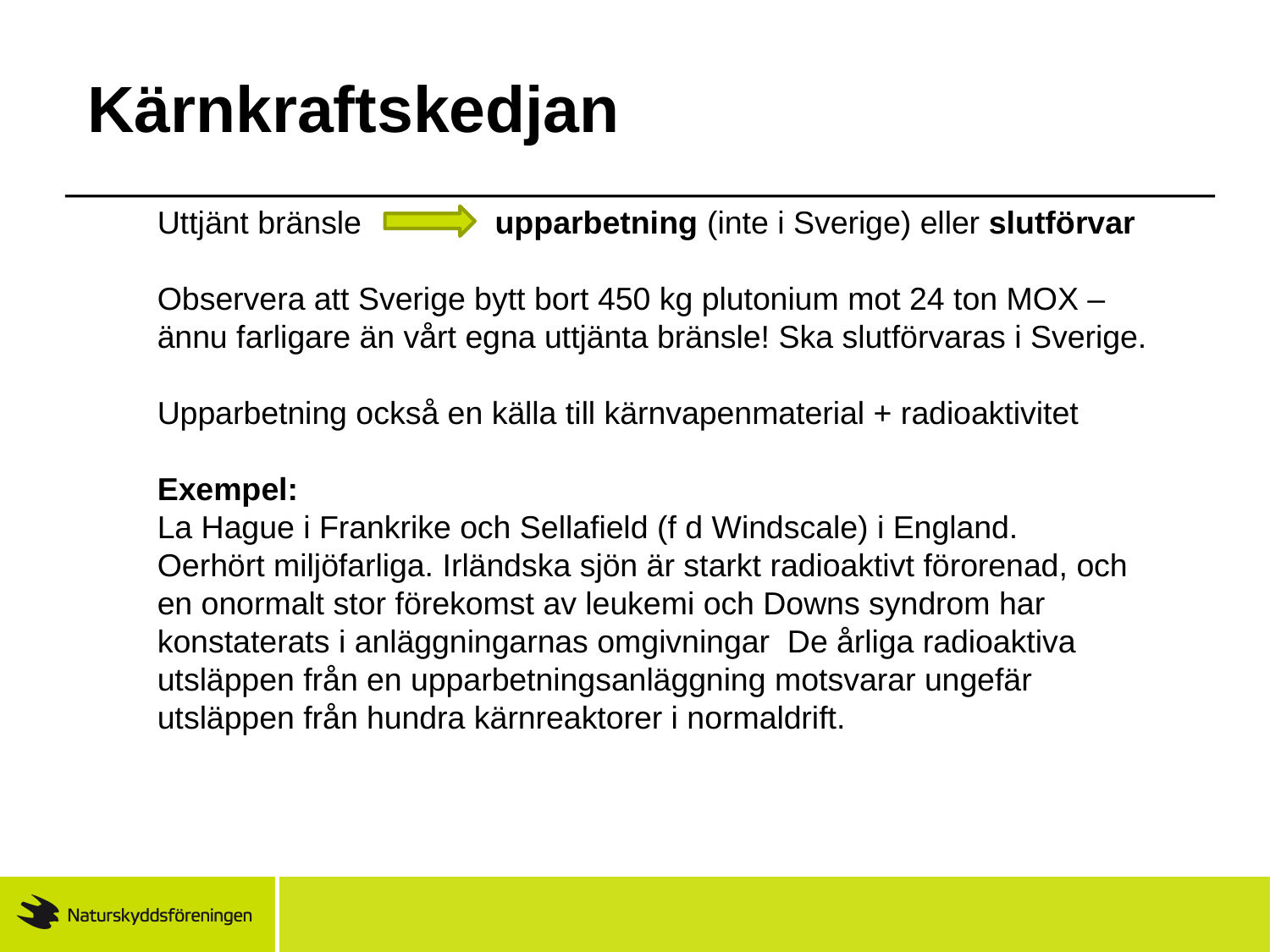

# Kärnkraftskedjan
Uttjänt bränsle               upparbetning (inte i Sverige) eller slutförvar

Observera att Sverige bytt bort 450 kg plutonium mot 24 ton MOX –
ännu farligare än vårt egna uttjänta bränsle! Ska slutförvaras i Sverige.

Upparbetning också en källa till kärnvapenmaterial + radioaktivitet

Exempel:
La Hague i Frankrike och Sellafield (f d Windscale) i England.
Oerhört miljöfarliga. Irländska sjön är starkt radioaktivt förorenad, och en onormalt stor förekomst av leukemi och Downs syndrom har konstaterats i anläggningarnas omgivningar  De årliga radioaktiva utsläppen från en upparbetningsanläggning motsvarar ungefär utsläppen från hundra kärnreaktorer i normaldrift.